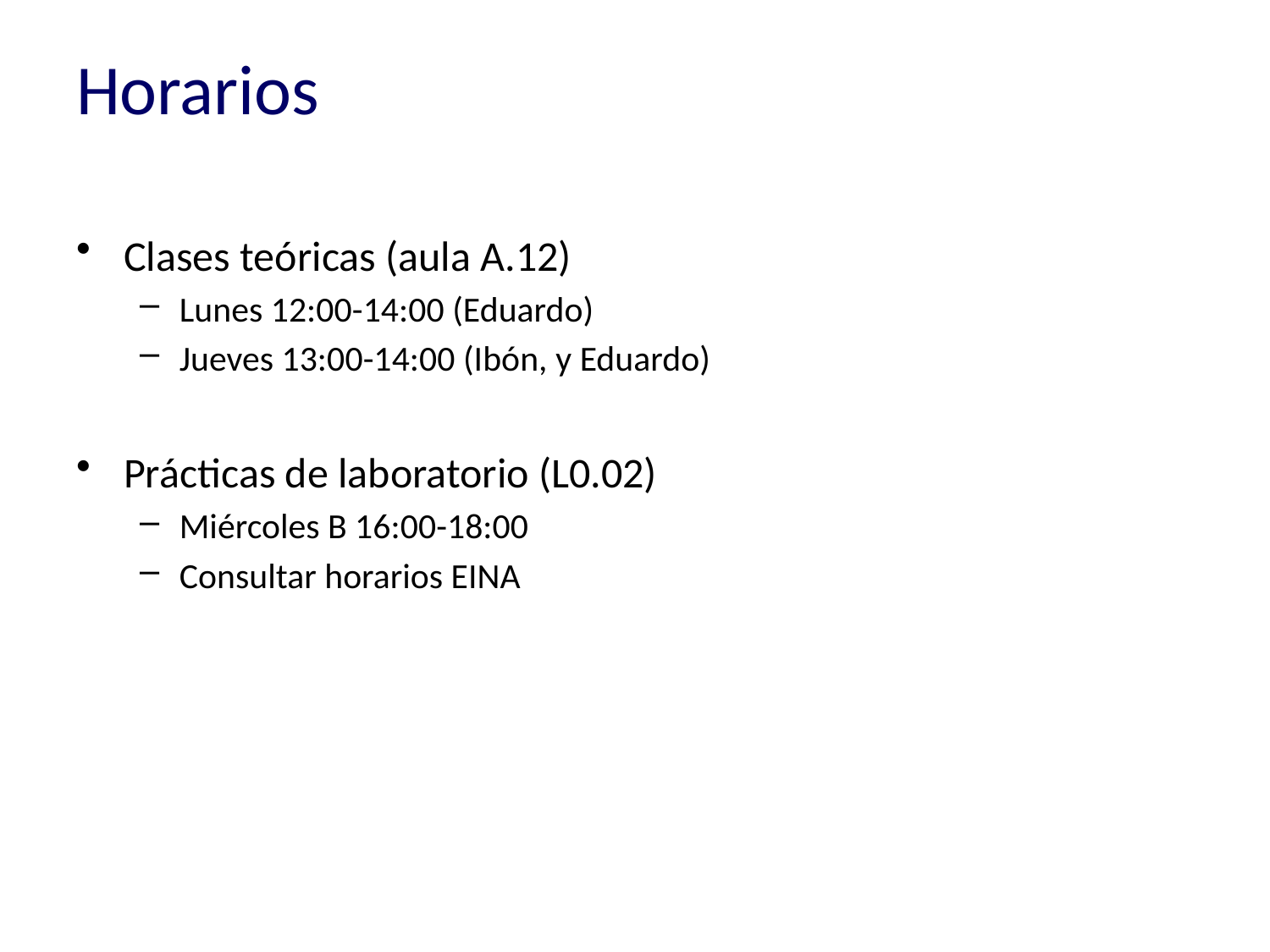

# Horarios
Clases teóricas (aula A.12)
Lunes 12:00-14:00 (Eduardo)
Jueves 13:00-14:00 (Ibón, y Eduardo)

Prácticas de laboratorio (L0.02)
Miércoles B 16:00-18:00
Consultar horarios EINA